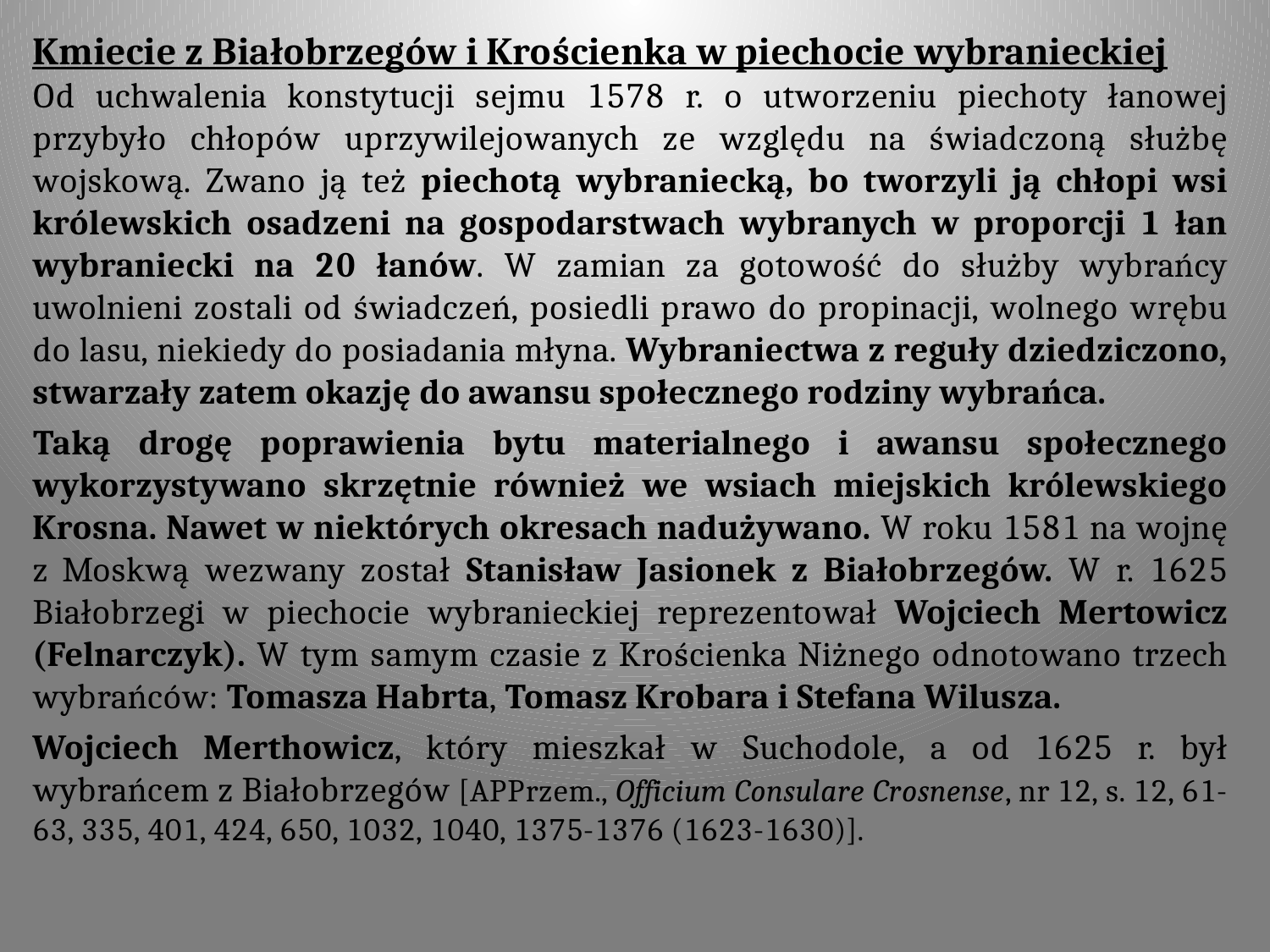

Kmiecie z Białobrzegów i Krościenka w piechocie wybranieckiej
Od uchwalenia konstytucji sejmu 1578 r. o utworzeniu piechoty łanowej przybyło chłopów uprzywilejowanych ze względu na świadczoną służbę wojskową. Zwano ją też piechotą wybraniecką, bo tworzyli ją chłopi wsi królewskich osadzeni na gospodarstwach wybranych w proporcji 1 łan wybraniecki na 20 łanów. W zamian za gotowość do służby wybrańcy uwolnieni zostali od świadczeń, posiedli prawo do propinacji, wolnego wrębu do lasu, niekiedy do posiadania młyna. Wybraniectwa z reguły dziedziczono, stwarzały zatem okazję do awansu społecznego rodziny wybrańca.

Taką drogę poprawienia bytu materialnego i awansu społecznego wykorzystywano skrzętnie również we wsiach miejskich królewskiego Krosna. Nawet w niektórych okresach nadużywano. W roku 1581 na wojnę z Moskwą wezwany został Stanisław Jasionek z Białobrzegów. W r. 1625 Białobrzegi w piechocie wybranieckiej reprezentował Wojciech Mertowicz (Felnarczyk). W tym samym czasie z Krościenka Niżnego odnotowano trzech wybrańców: Tomasza Habrta, Tomasz Krobara i Stefana Wilusza.

Wojciech Merthowicz, który mieszkał w Suchodole, a od 1625 r. był wybrańcem z Białobrzegów [APPrzem., Officium Consulare Crosnense, nr 12, s. 12, 61-63, 335, 401, 424, 650, 1032, 1040, 1375-1376 (1623-1630)].